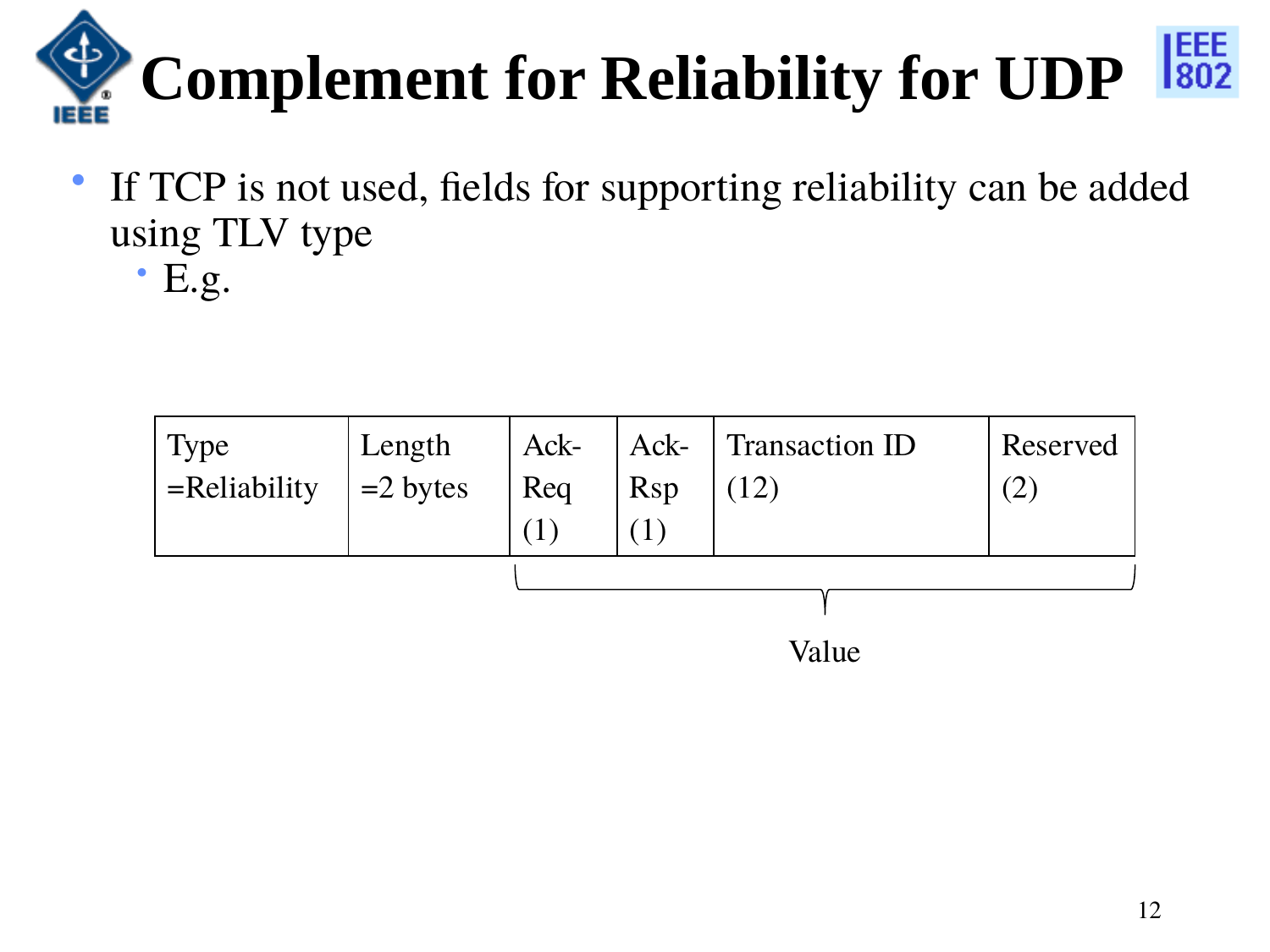

# Complement for Reliability for UDP
If TCP is not used, fields for supporting reliability can be added using TLV type
E.g.

| Type =Reliability | Length =2 bytes | Ack-Req (1) | Ack-Rsp (1) | Transaction ID (12) | Reserved (2) |
| --- | --- | --- | --- | --- | --- |
Value
12